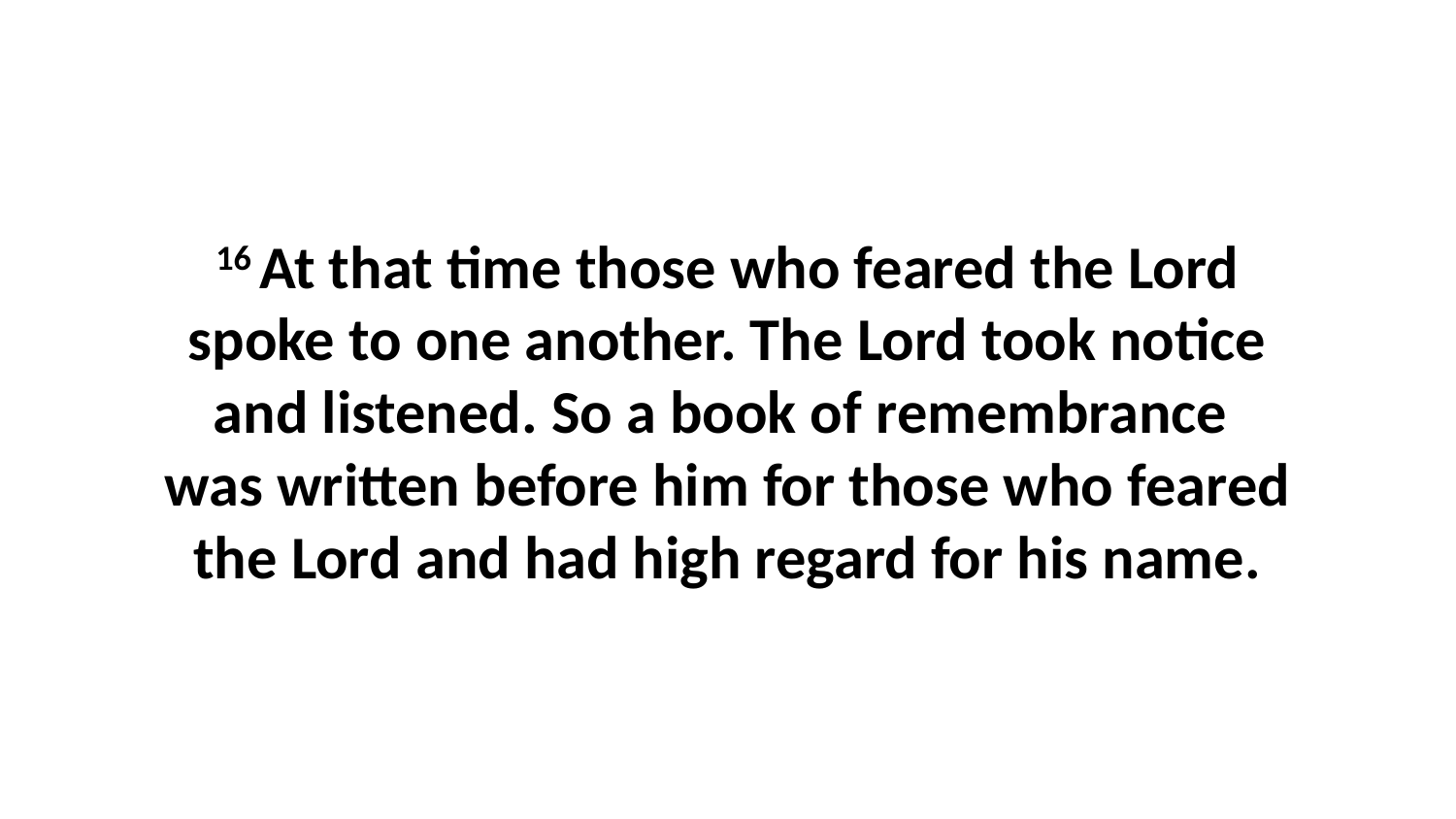

16 At that time those who feared the Lord spoke to one another. The Lord took notice and listened. So a book of remembrance  was written before him for those who feared the Lord and had high regard for his name.